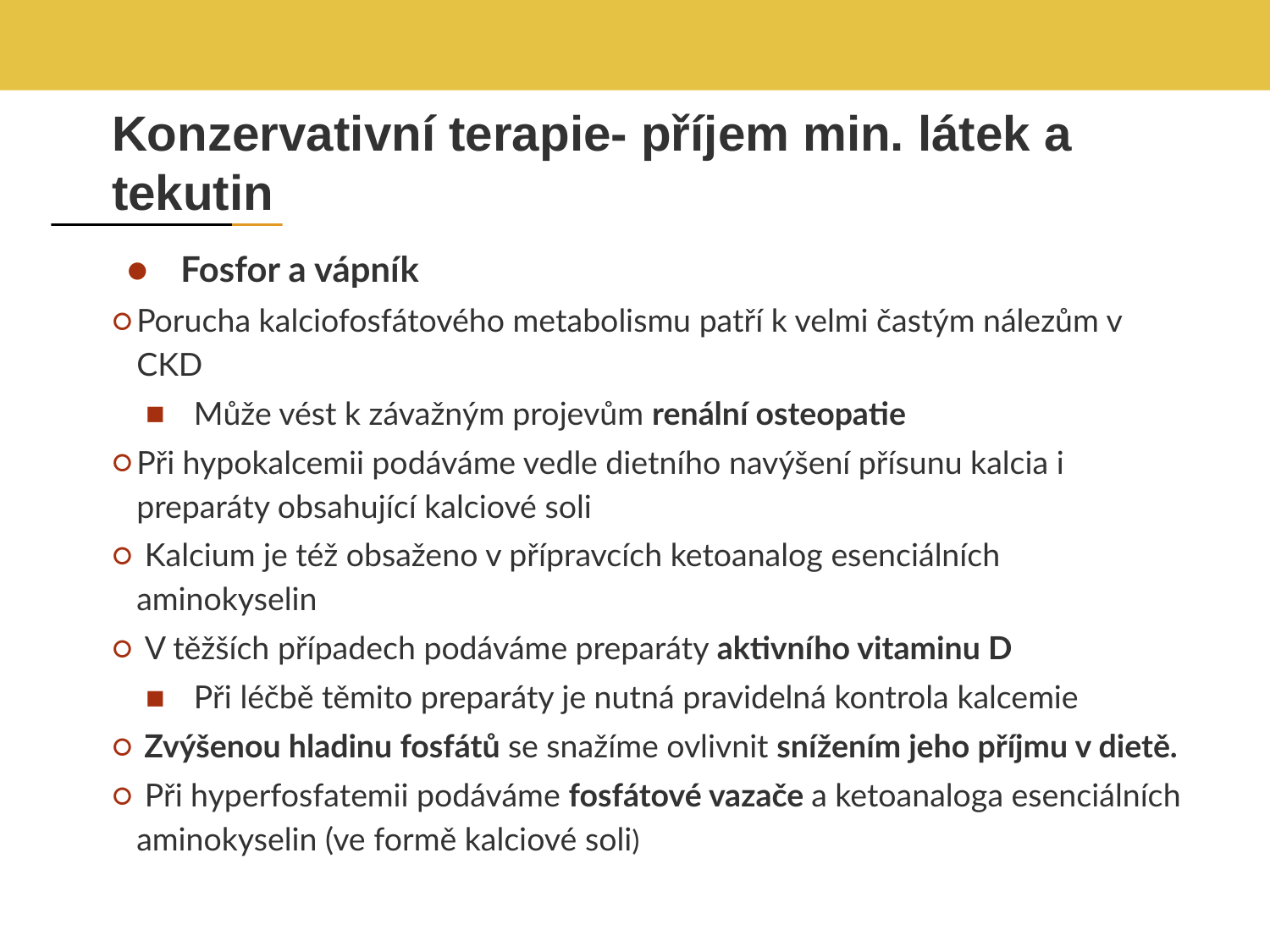

# Konzervativní terapie- příjem min. látek a tekutin
 Fosfor a vápník
Porucha kalciofosfátového metabolismu patří k velmi častým nálezům v CKD
 Může vést k závažným projevům renální osteopatie
Při hypokalcemii podáváme vedle dietního navýšení přísunu kalcia i preparáty obsahující kalciové soli
 Kalcium je též obsaženo v přípravcích ketoanalog esenciálních aminokyselin
 V těžších případech podáváme preparáty aktivního vitaminu D
 Při léčbě těmito preparáty je nutná pravidelná kontrola kalcemie
 Zvýšenou hladinu fosfátů se snažíme ovlivnit snížením jeho příjmu v dietě.
 Při hyperfosfatemii podáváme fosfátové vazače a ketoanaloga esenciálních aminokyselin (ve formě kalciové soli)